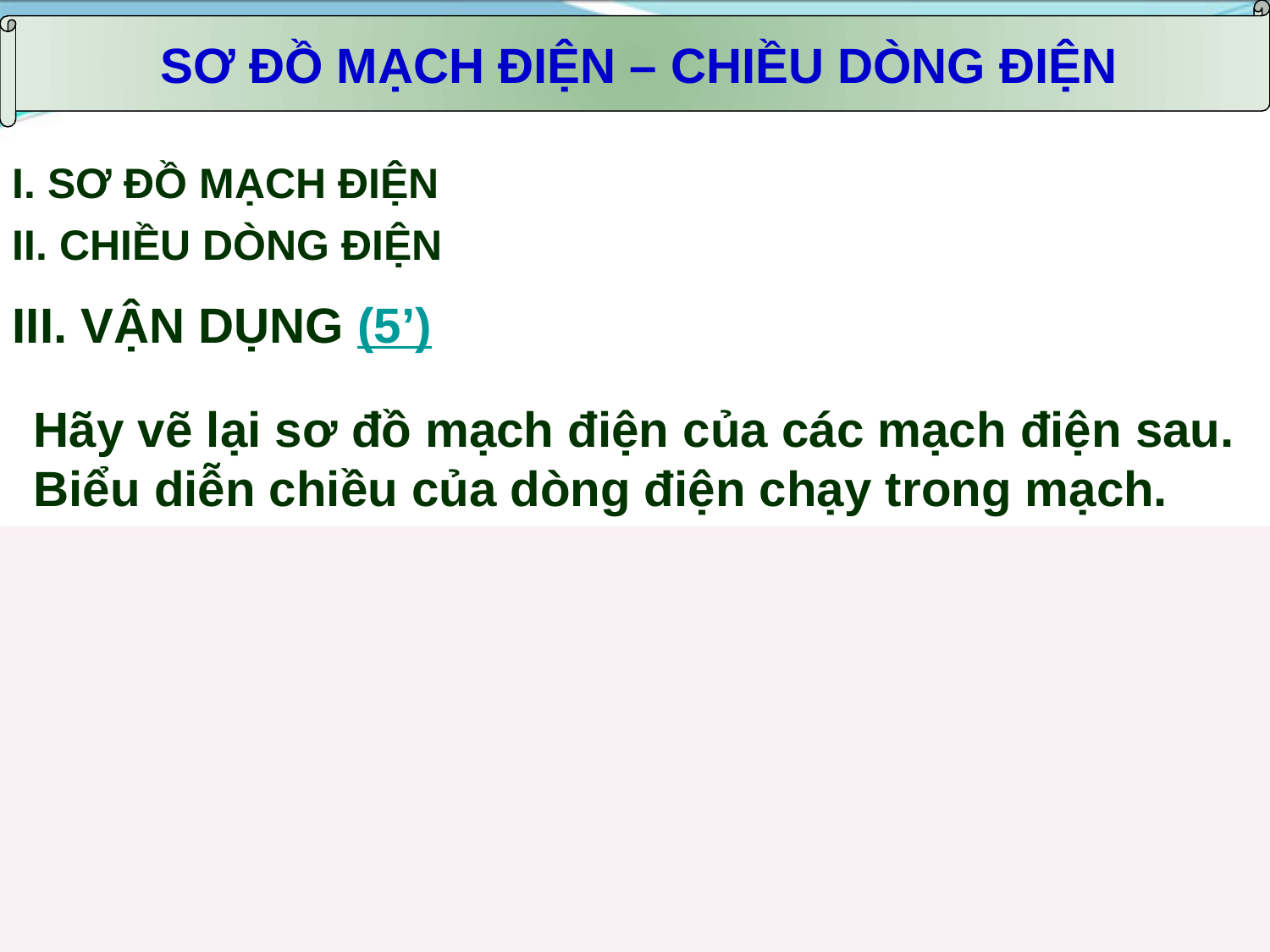

SƠ ĐỒ MẠCH ĐIỆN – CHIỀU DÒNG ĐIỆN

I. SƠ ĐỒ MẠCH ĐIỆN
II. CHIỀU DÒNG ĐIỆN
III. VẬN DỤNG (5’)
Hãy vẽ lại sơ đồ mạch điện của các mạch điện sau. Biểu diễn chiều của dòng điện chạy trong mạch.